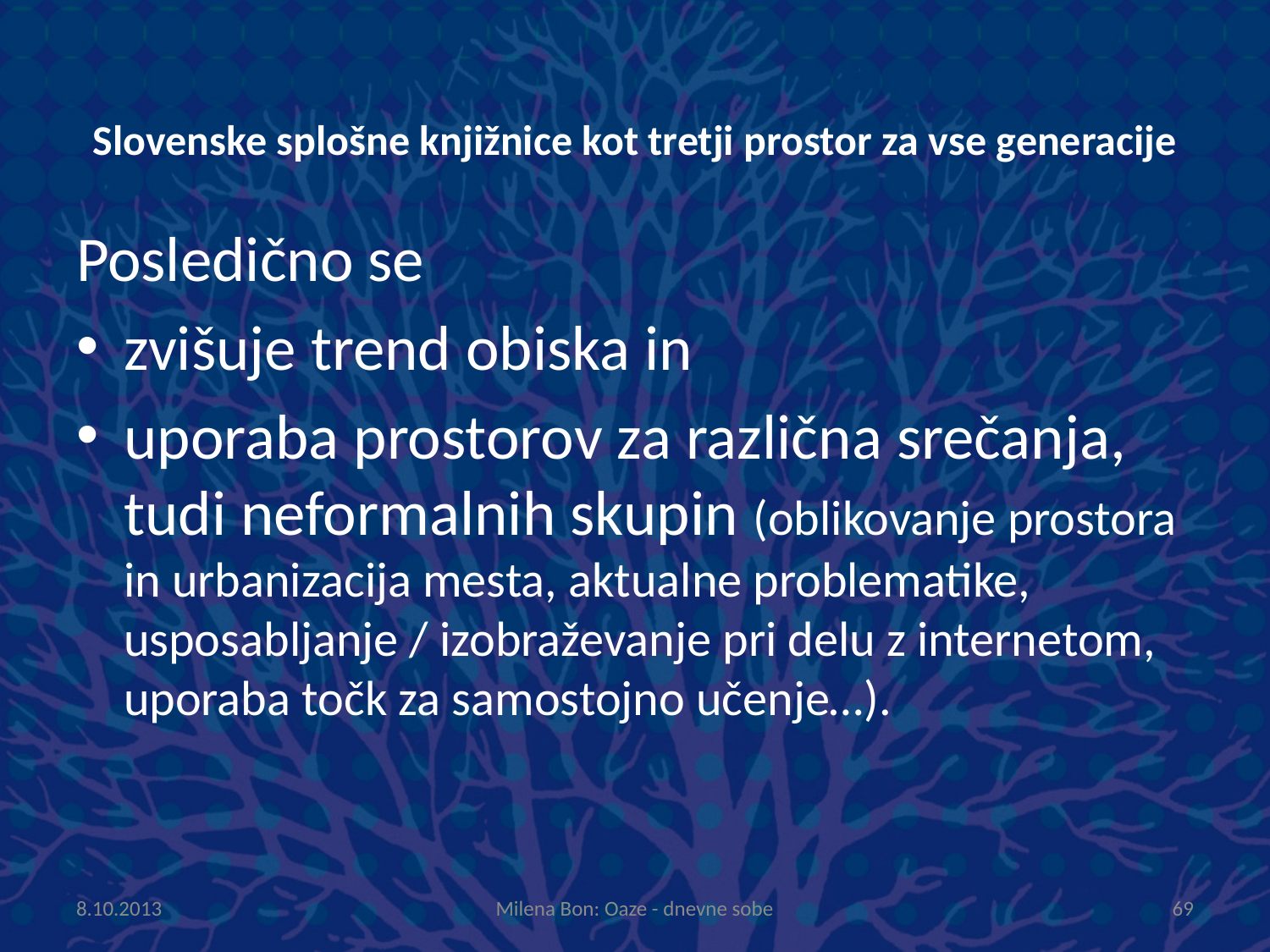

# Slovenske splošne knjižnice kot tretji prostor za vse generacije
Posledično se
zvišuje trend obiska in
uporaba prostorov za različna srečanja, tudi neformalnih skupin (oblikovanje prostora in urbanizacija mesta, aktualne problematike, usposabljanje / izobraževanje pri delu z internetom, uporaba točk za samostojno učenje…).

8.10.2013
Milena Bon: Oaze - dnevne sobe
69